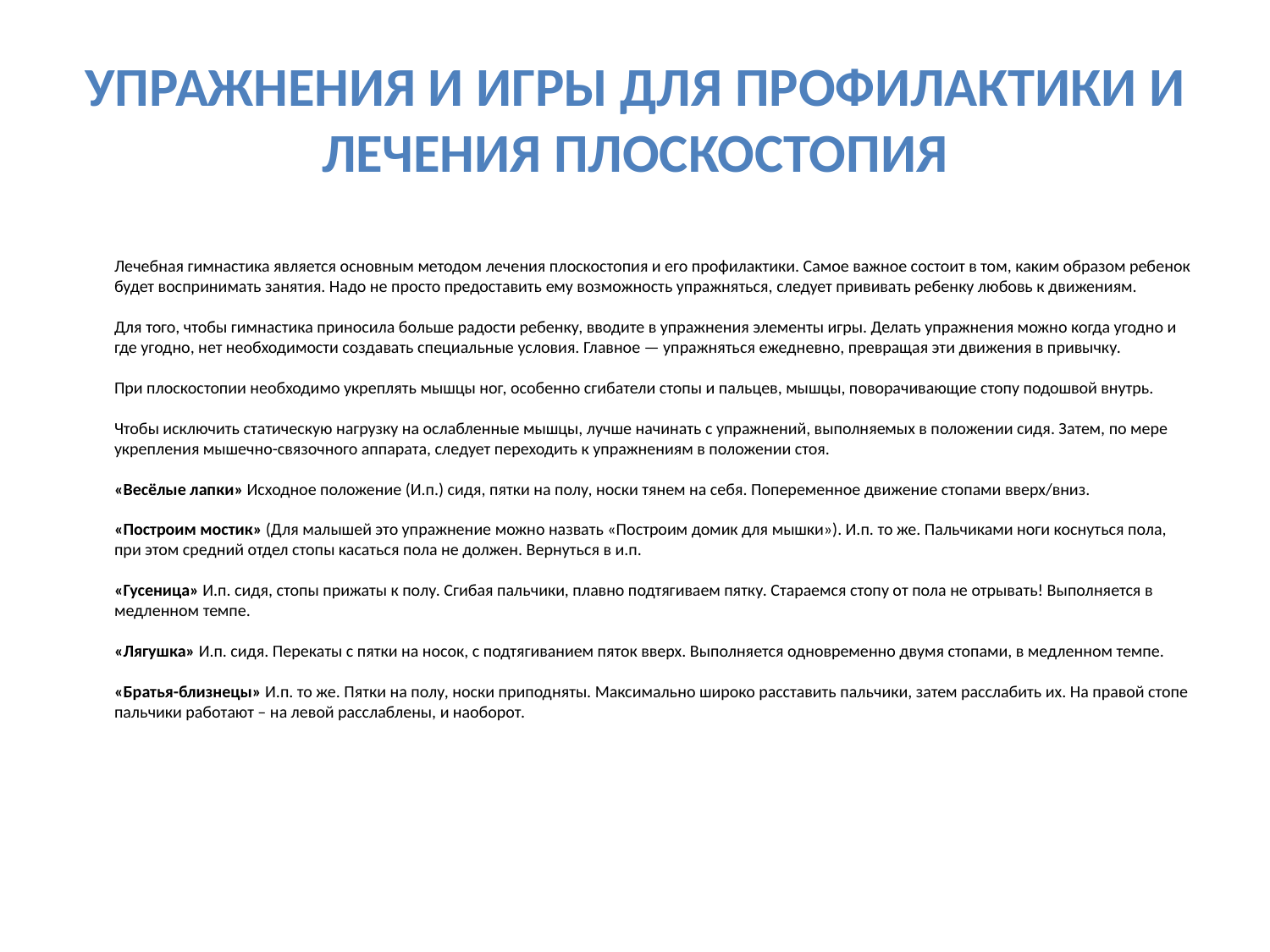

# УПРАЖНЕНИЯ И ИГРЫ ДЛЯ ПРОФИЛАКТИКИ И ЛЕЧЕНИЯ ПЛОСКОСТОПИЯ
Лечебная гимнастика является основным методом лечения плоскостопия и его профилактики. Самое важное состоит в том, каким образом ребенок будет воспринимать занятия. Надо не просто предоставить ему возможность упражняться, следует прививать ребенку любовь к движениям.
Для того, чтобы гимнастика приносила больше радости ребенку, вводите в упражнения элементы игры. Делать упражнения можно когда угодно и где угодно, нет необходимости создавать специальные условия. Главное — упражняться ежедневно, превращая эти движения в привычку.
При плоскостопии необходимо укреплять мышцы ног, особенно сгибатели стопы и пальцев, мышцы, поворачивающие стопу подошвой внутрь.
Чтобы исключить статическую нагрузку на ослабленные мышцы, лучше начинать с упражнений, выполняемых в положении сидя. Затем, по мере укрепления мышечно-связочного аппарата, следует переходить к упражнениям в положении стоя.
«Весёлые лапки» Исходное положение (И.п.) сидя, пятки на полу, носки тянем на себя. Попеременное движение стопами вверх/вниз.
«Построим мостик» (Для малышей это упражнение можно назвать «Построим домик для мышки»). И.п. то же. Пальчиками ноги коснуться пола, при этом средний отдел стопы касаться пола не должен. Вернуться в и.п.
«Гусеница» И.п. сидя, стопы прижаты к полу. Сгибая пальчики, плавно подтягиваем пятку. Стараемся стопу от пола не отрывать! Выполняется в медленном темпе.
«Лягушка» И.п. сидя. Перекаты с пятки на носок, с подтягиванием пяток вверх. Выполняется одновременно двумя стопами, в медленном темпе.
«Братья-близнецы» И.п. то же. Пятки на полу, носки приподняты. Максимально широко расставить пальчики, затем расслабить их. На правой стопе пальчики работают – на левой расслаблены, и наоборот.